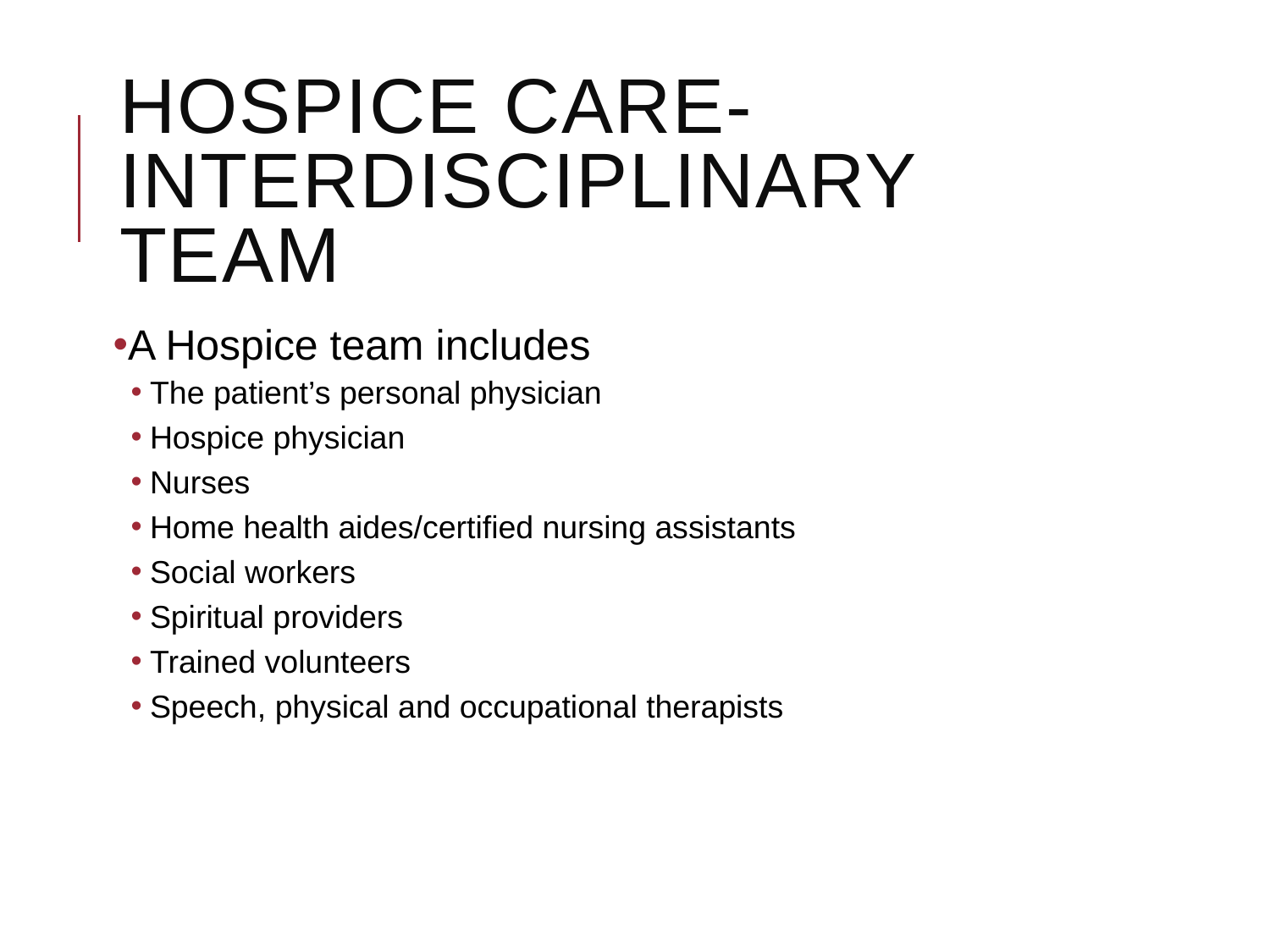

# Hospice Care- Interdisciplinary Team
A Hospice team includes
The patient’s personal physician
Hospice physician
Nurses
Home health aides/certified nursing assistants
Social workers
Spiritual providers
Trained volunteers
Speech, physical and occupational therapists